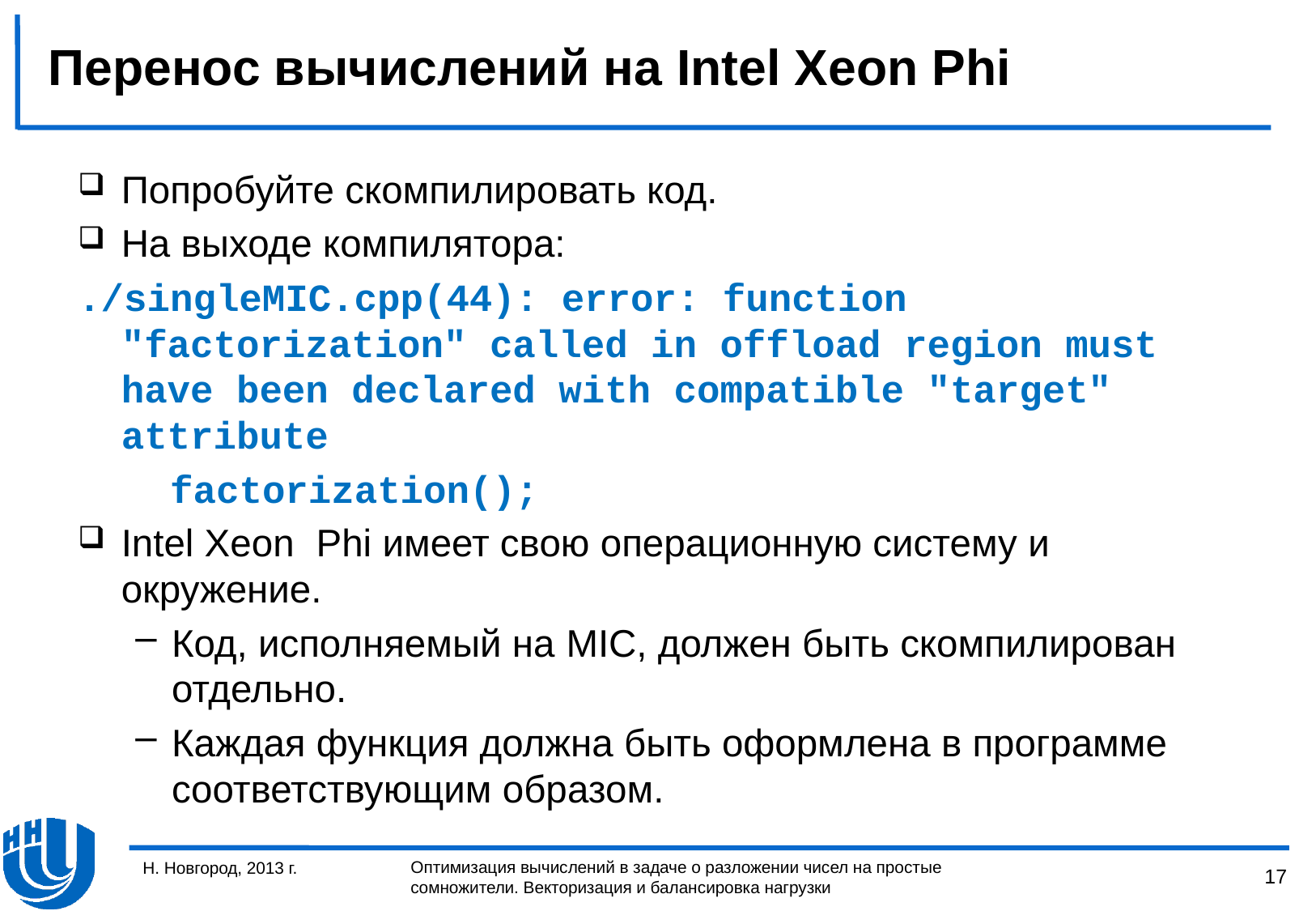

# Перенос вычислений на Intel Xeon Phi
Попробуйте скомпилировать код.
На выходе компилятора:
./singleMIC.cpp(44): error: function "factorization" called in offload region must have been declared with compatible "target" attribute
    factorization();
Intel Xeon  Phi имеет свою операционную систему и окружение.
Код, исполняемый на MIC, должен быть скомпилирован отдельно.
Каждая функция должна быть оформлена в программе соответствующим образом.